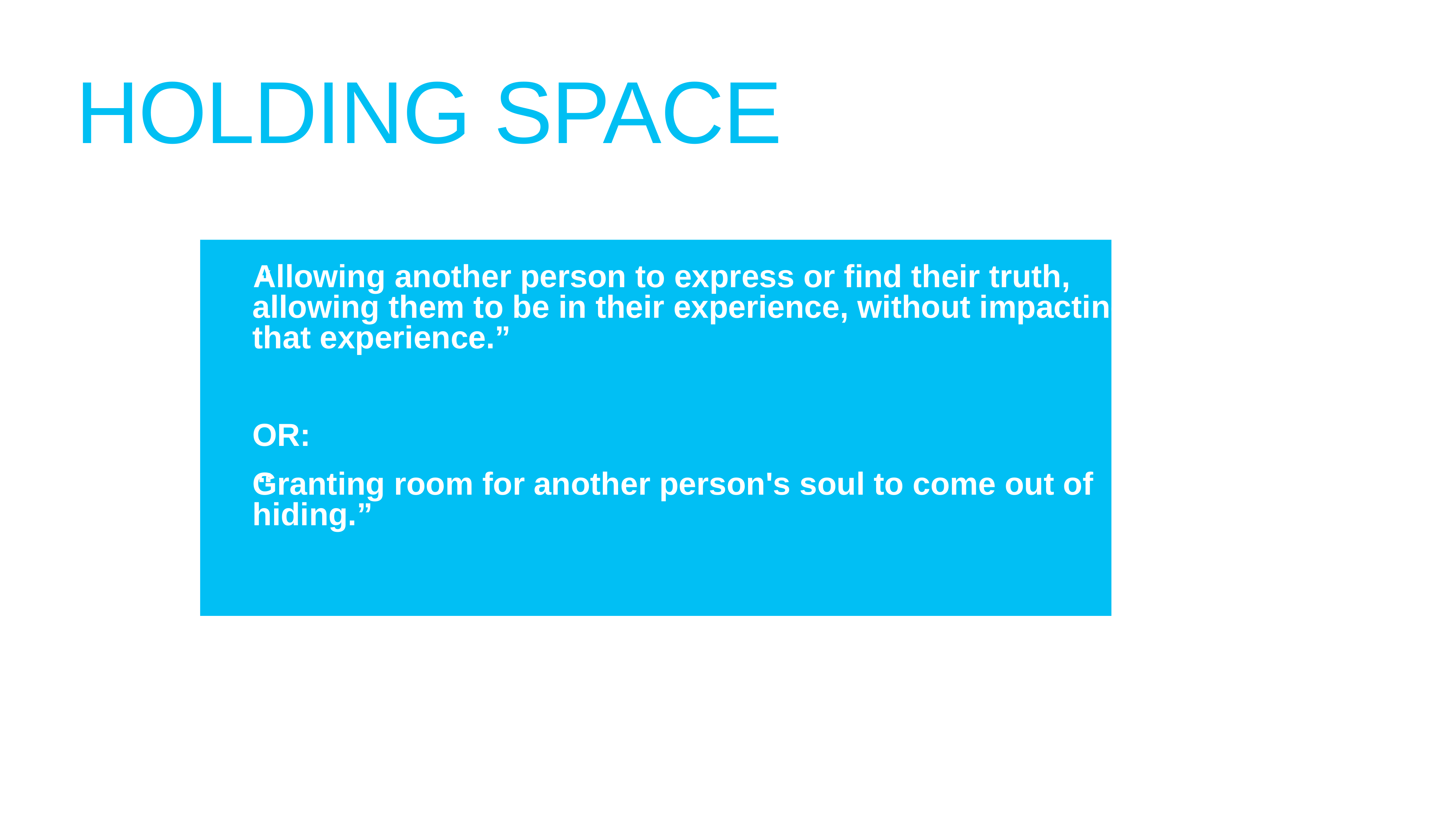

# HOLDING SPACE

Allowing another person to express or find their truth, allowing them to be in their experience, without impacting that experience.”

OR:
Granting room for another person's soul to come out of hiding.”
“
“